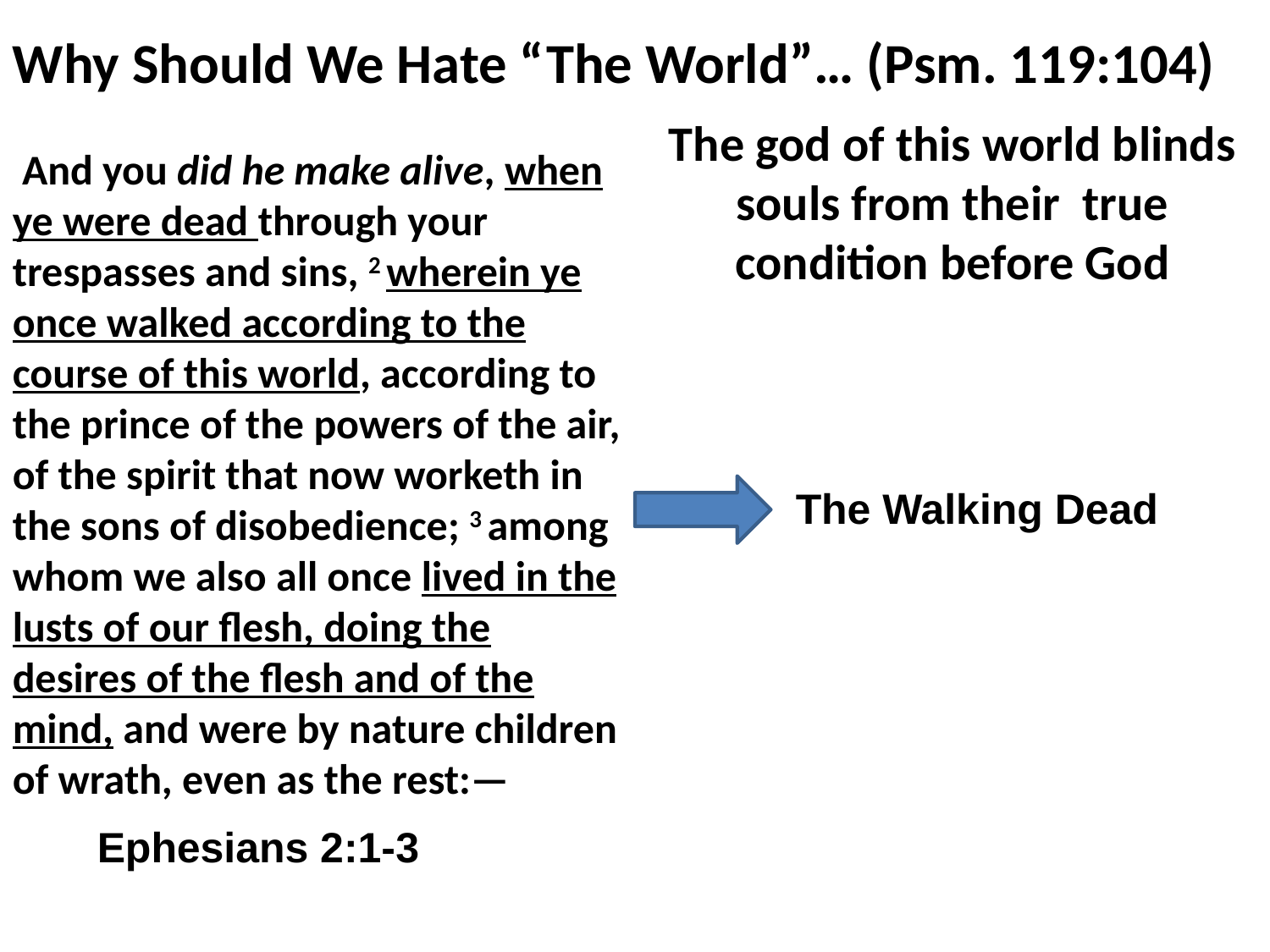

Why Should We Hate “The World”… (Psm. 119:104)
The god of this world blinds souls from their  true condition before God
 And you did he make alive, when ye were dead through your trespasses and sins, 2 wherein ye once walked according to the course of this world, according to the prince of the powers of the air, of the spirit that now worketh in the sons of disobedience; 3 among whom we also all once lived in the lusts of our flesh, doing the desires of the flesh and of the mind, and were by nature children of wrath, even as the rest:—

The Walking Dead
Ephesians 2:1-3